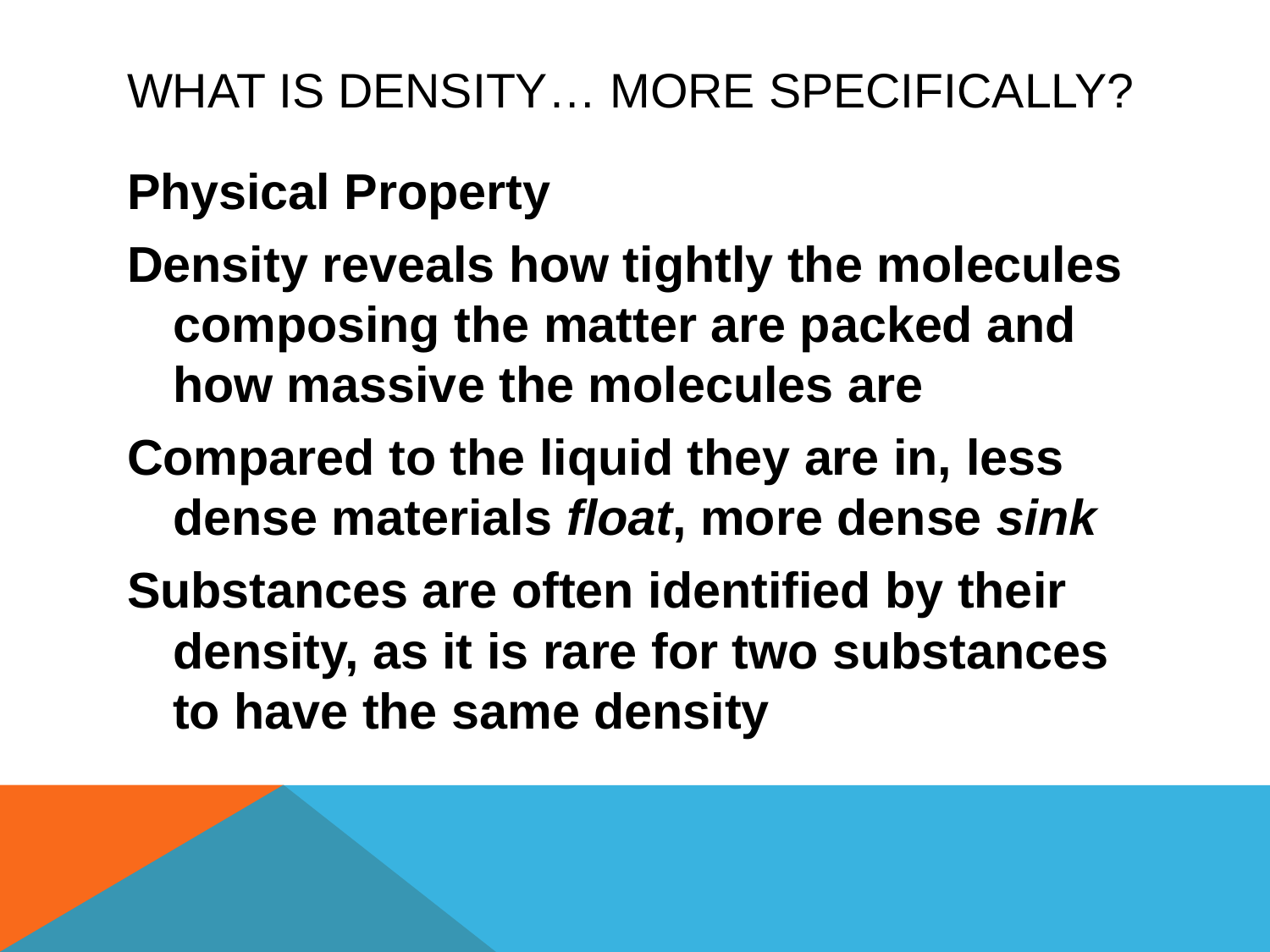

# What is density… more specifically?
Physical Property
Density reveals how tightly the molecules composing the matter are packed and how massive the molecules are
Compared to the liquid they are in, less dense materials float, more dense sink
Substances are often identified by their density, as it is rare for two substances to have the same density